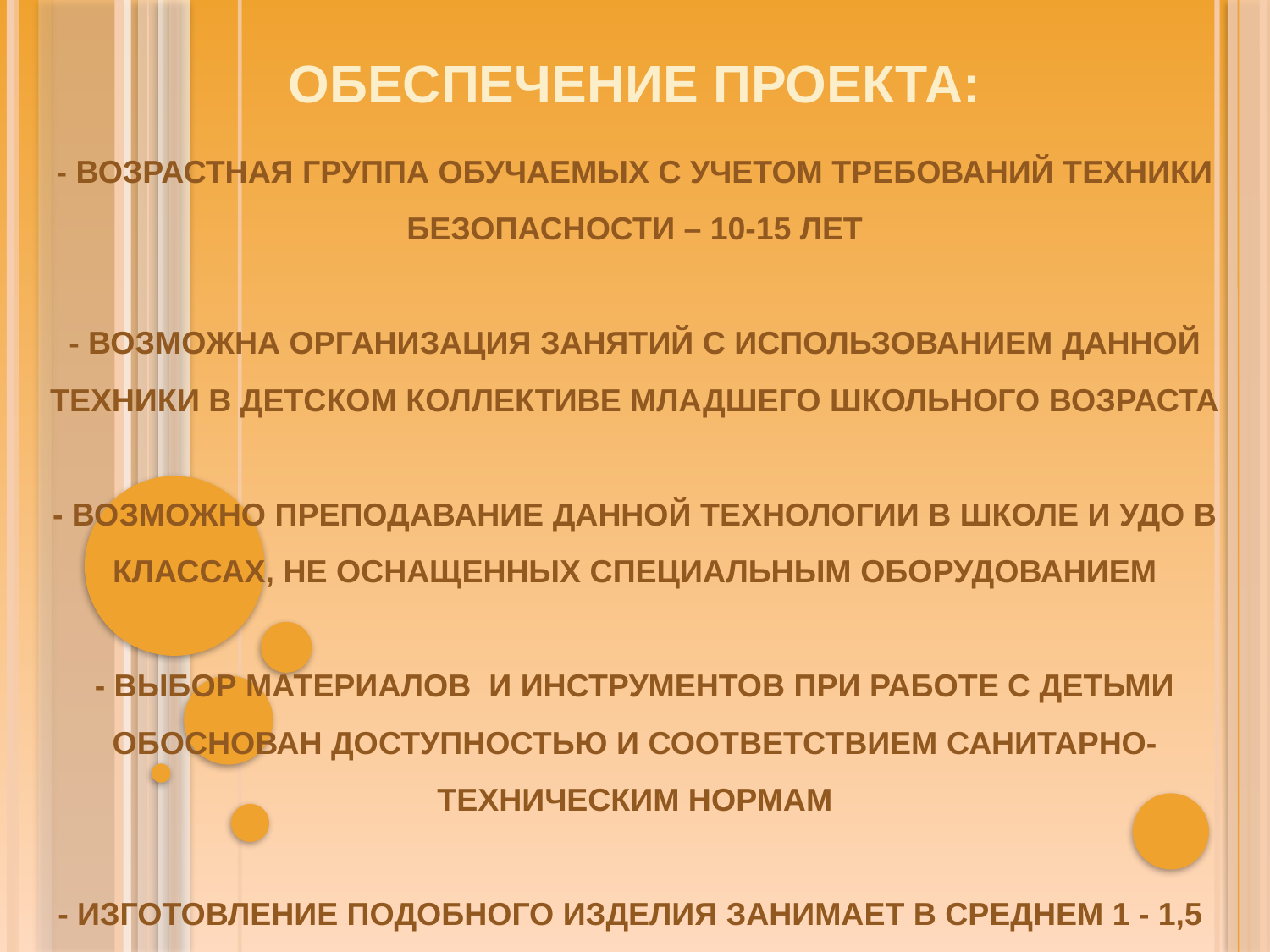

# Обеспечение проекта:
- Возрастная группа обучаемых с учетом требований техники безопасности – 10-15 лет
- Возможна организация занятий с использованием данной техники в детском коллективе младшего школьного возраста
- Возможно преподавание данной технологии в школе и УДО в классах, не оснащенных специальным оборудованием
- Выбор материалов  и инструментов при работе с детьми обоснован доступностью и соответствием санитарно-техническим нормам
- Изготовление подобного изделия занимает в среднем 1 - 1,5  часа  и рассчитано на 1 занятие, длительностью 1ч. 30мин